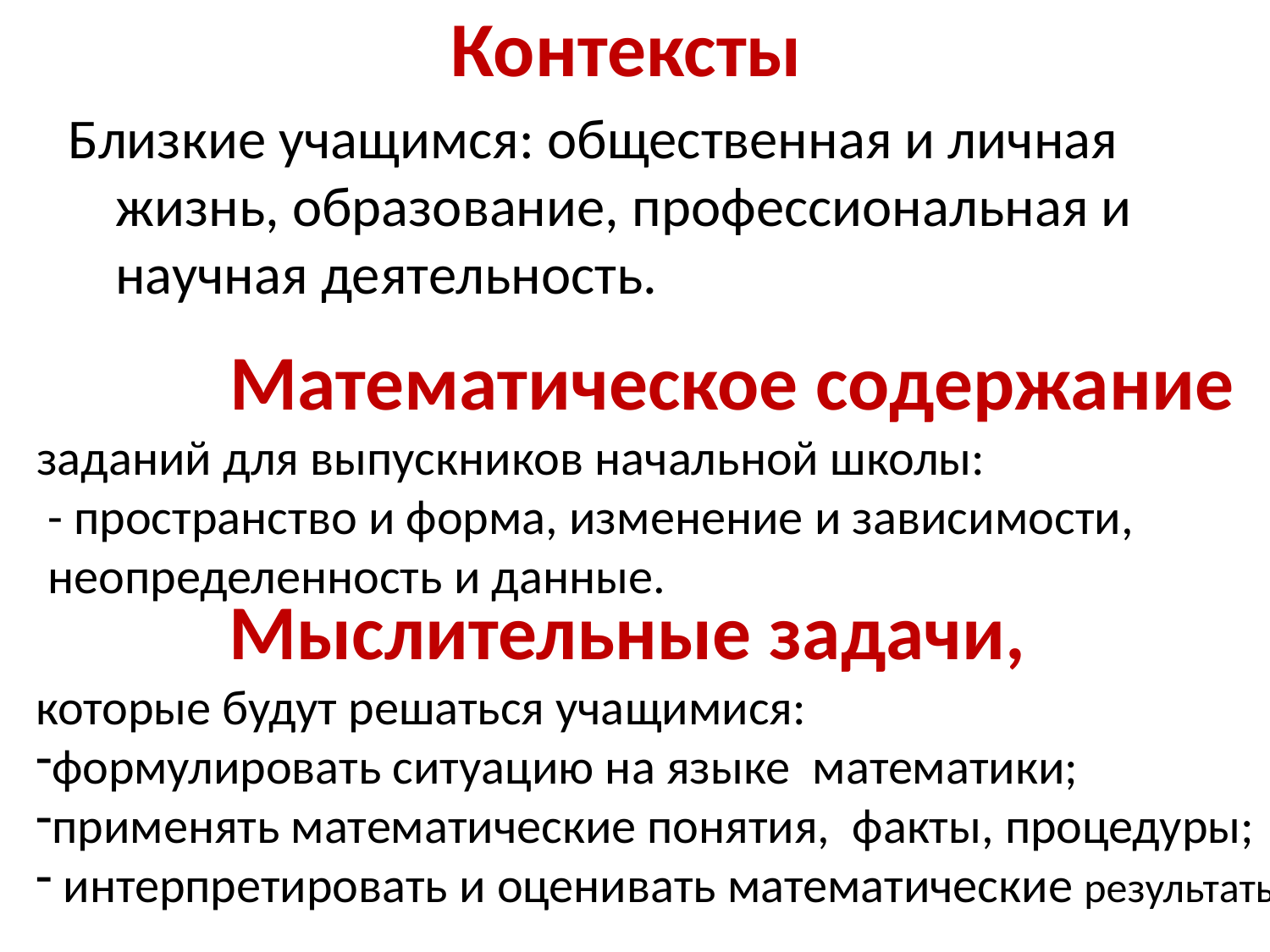

# Контексты
Близкие учащимся: общественная и личная жизнь, образование, профессиональная и научная деятельность.
           Математическое содержание
заданий для выпускников начальной школы:
 - пространство и форма, изменение и зависимости,
 неопределенность и данные.
           Мыслительные задачи,
которые будут решаться учащимися:
формулировать ситуацию на языке  математики;
применять математические понятия,  факты, процедуры;
 интерпретировать и оценивать математические результаты.